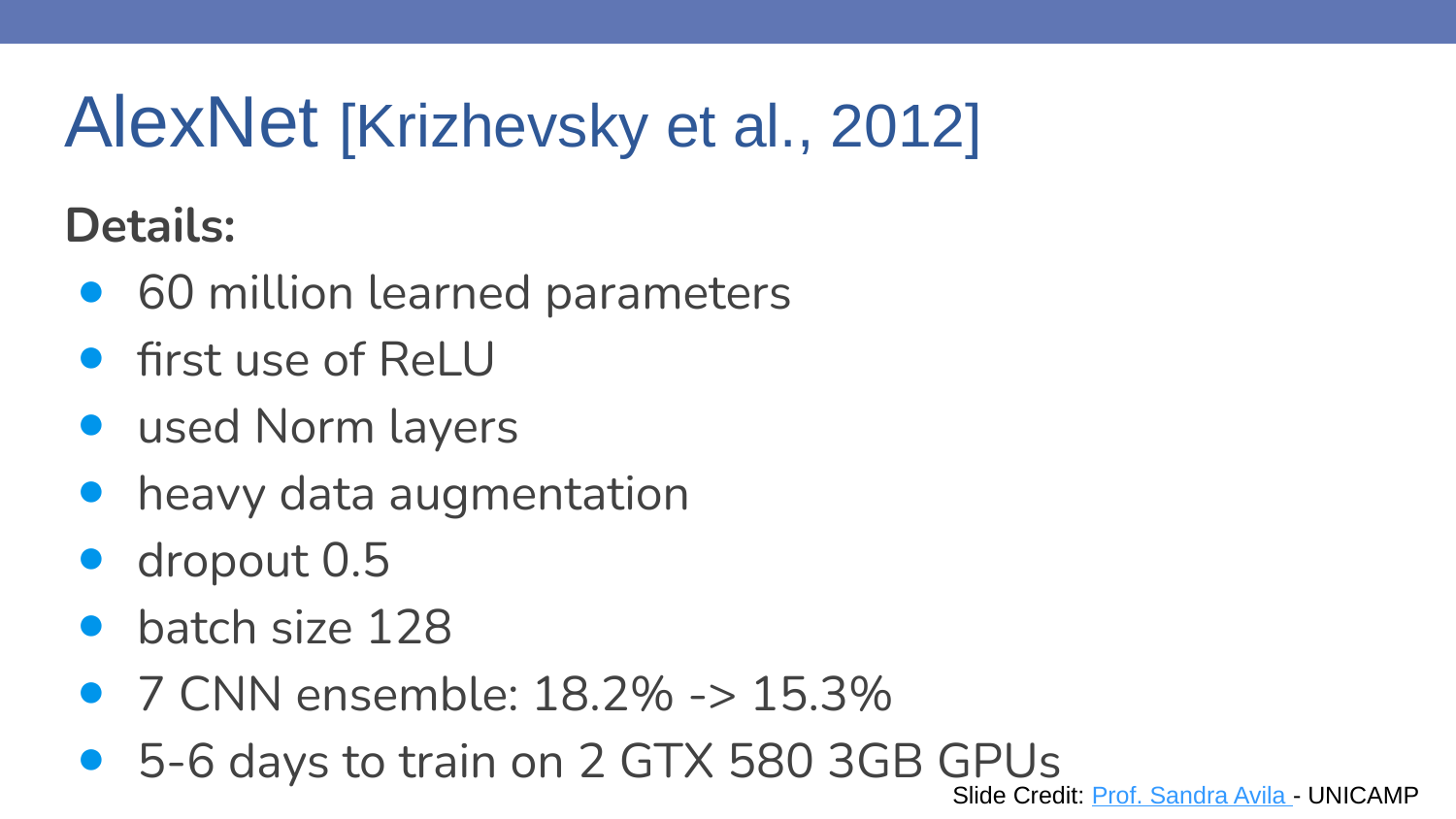

# AlexNet [Krizhevsky et al., 2012]
Details:
60 million learned parameters
first use of ReLU
used Norm layers
heavy data augmentation
dropout 0.5
batch size 128
7 CNN ensemble: 18.2% -> 15.3%
5-6 days to train on 2 GTX 580 3GB GPUs
106
Slide Credit: Prof. Sandra Avila - UNICAMP